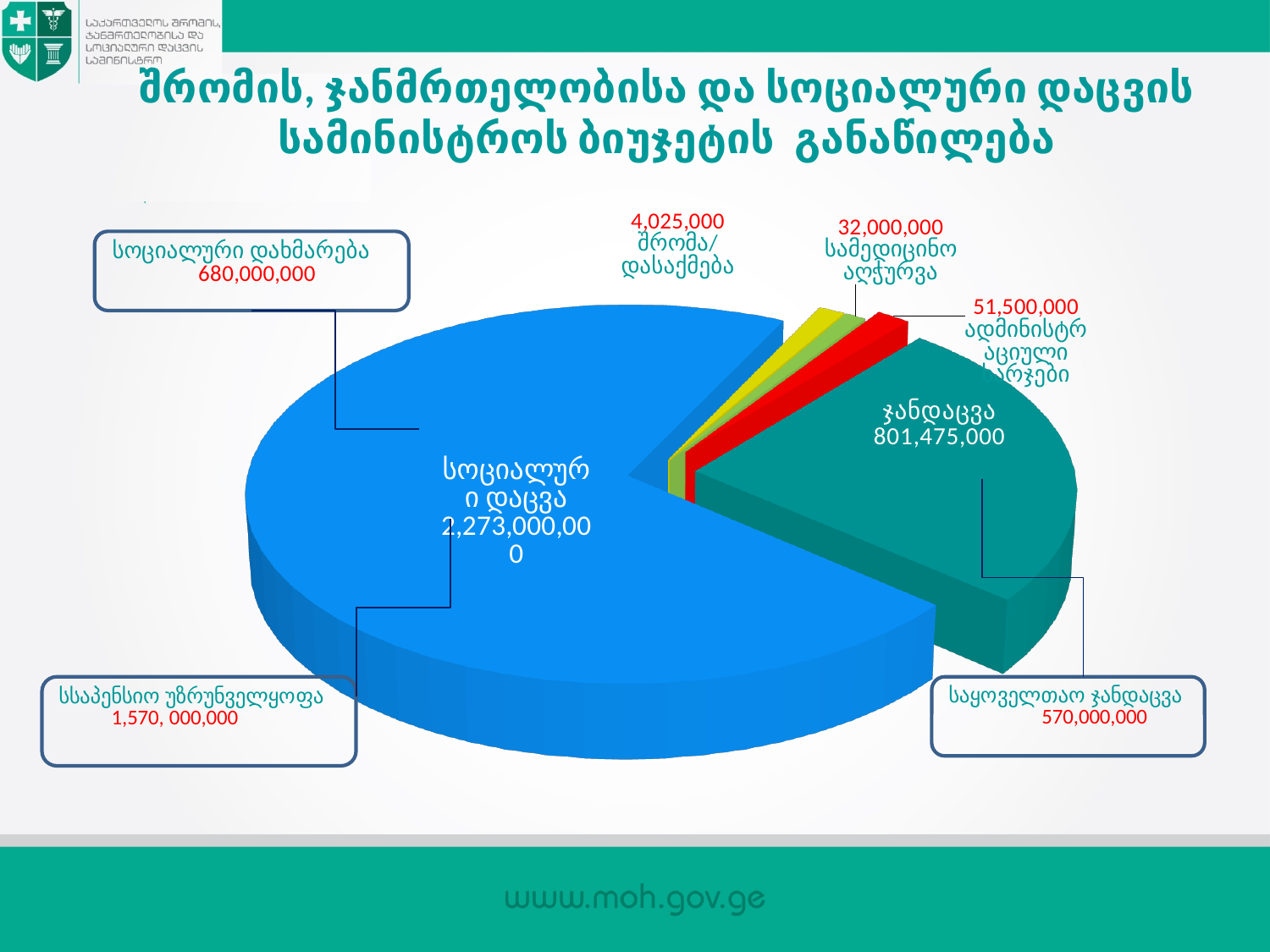

# შრომის, ჯანმრთელობისა და სოციალური დაცვის სამინისტროს ბიუჯეტის  განაწილება

[unsupported chart]